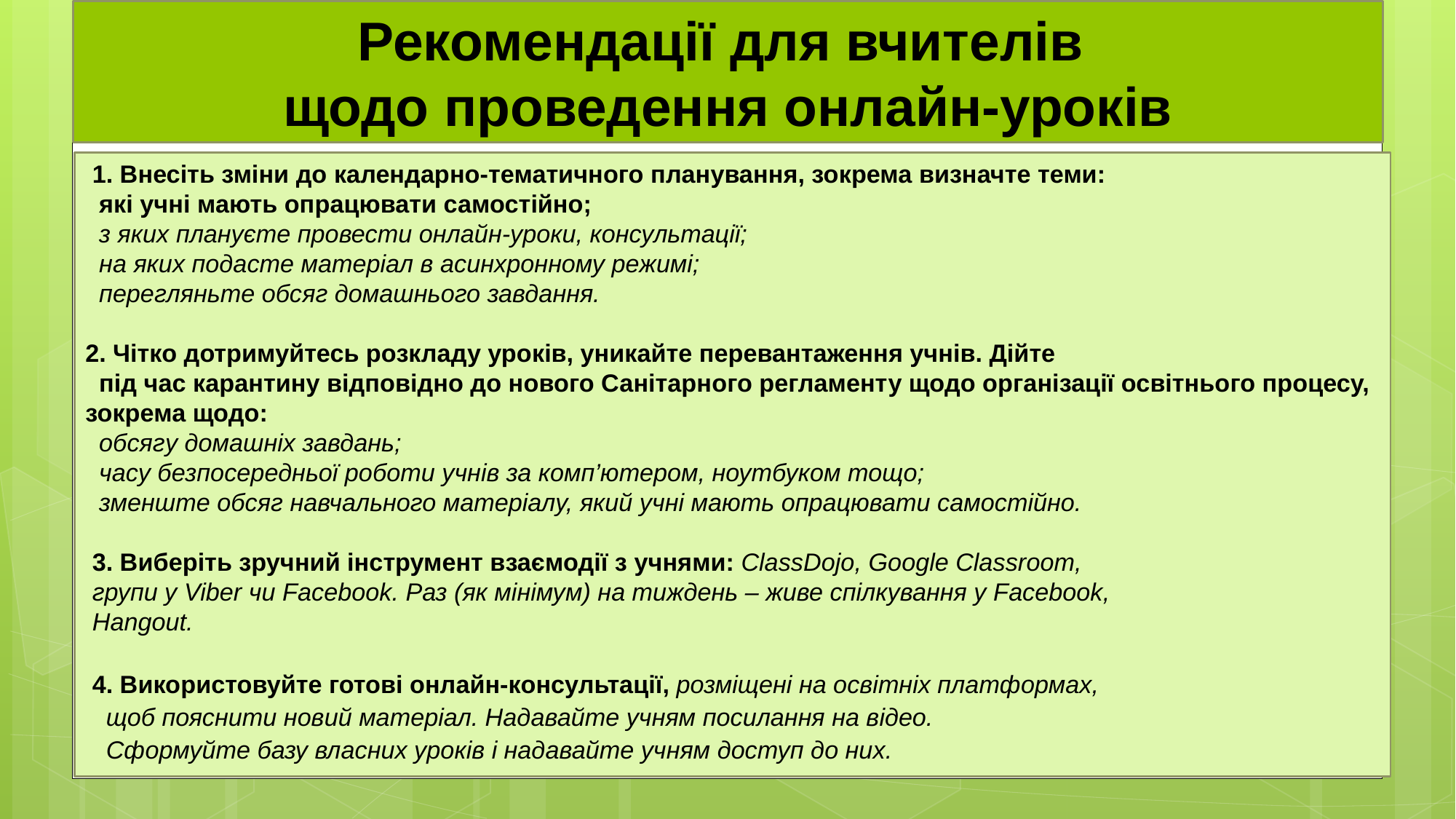

# Рекомендації для вчителів щодо проведення онлайн-уроків

 1. Внесіть зміни до календарно-тематичного планування, зокрема визначте теми:
  які учні мають опрацювати самостійно;
  з яких плануєте провести онлайн-уроки, консультації;
  на яких подасте матеріал в асинхронному режимі;
  перегляньте обсяг домашнього завдання.

2. Чітко дотримуйтесь розкладу уроків, уникайте перевантаження учнів. Дійте
  під час карантину відповідно до нового Санітарного регламенту щодо організації освітнього процесу, зокрема щодо:
  обсягу домашніх завдань;
  часу безпосередньої роботи учнів за комп’ютером, ноутбуком тощо;
  зменште обсяг навчального матеріалу, який учні мають опрацювати самостійно.

 3. Виберіть зручний інструмент взаємодії з учнями: ClassDojo, Google Classroom,
 групи у Viber чи Facebook. Раз (як мінімум) на тиждень – живе спілкування у Facebook,
 Hangout.

 4. Використовуйте готові онлайн-консультації, розміщені на освітніх платформах,
   щоб пояснити новий матеріал. Надавайте учням посилання на відео.
   Сформуйте базу власних уроків і надавайте учням доступ до них.